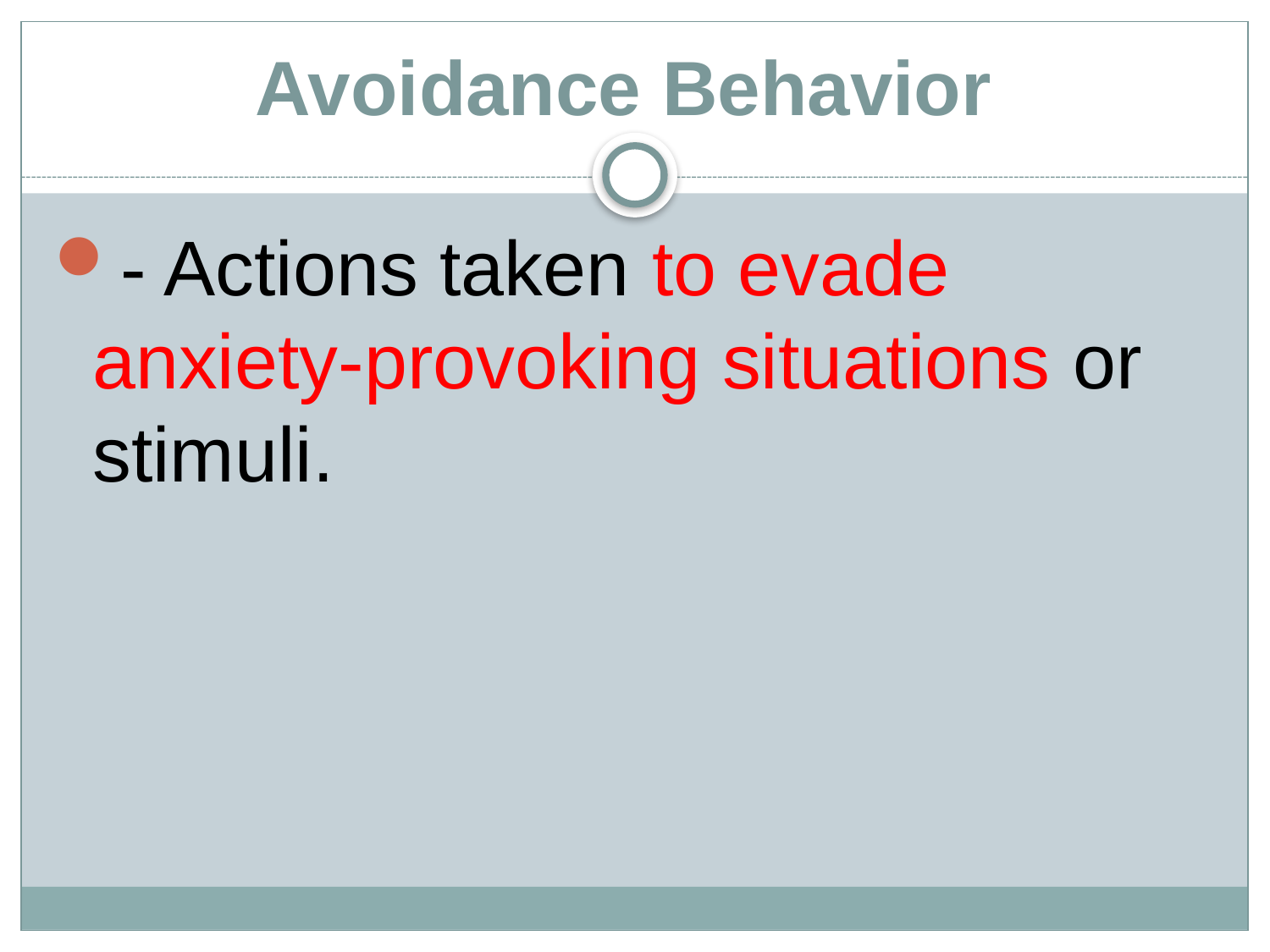

# Avoidance Behavior
- Actions taken to evade anxiety-provoking situations or stimuli.